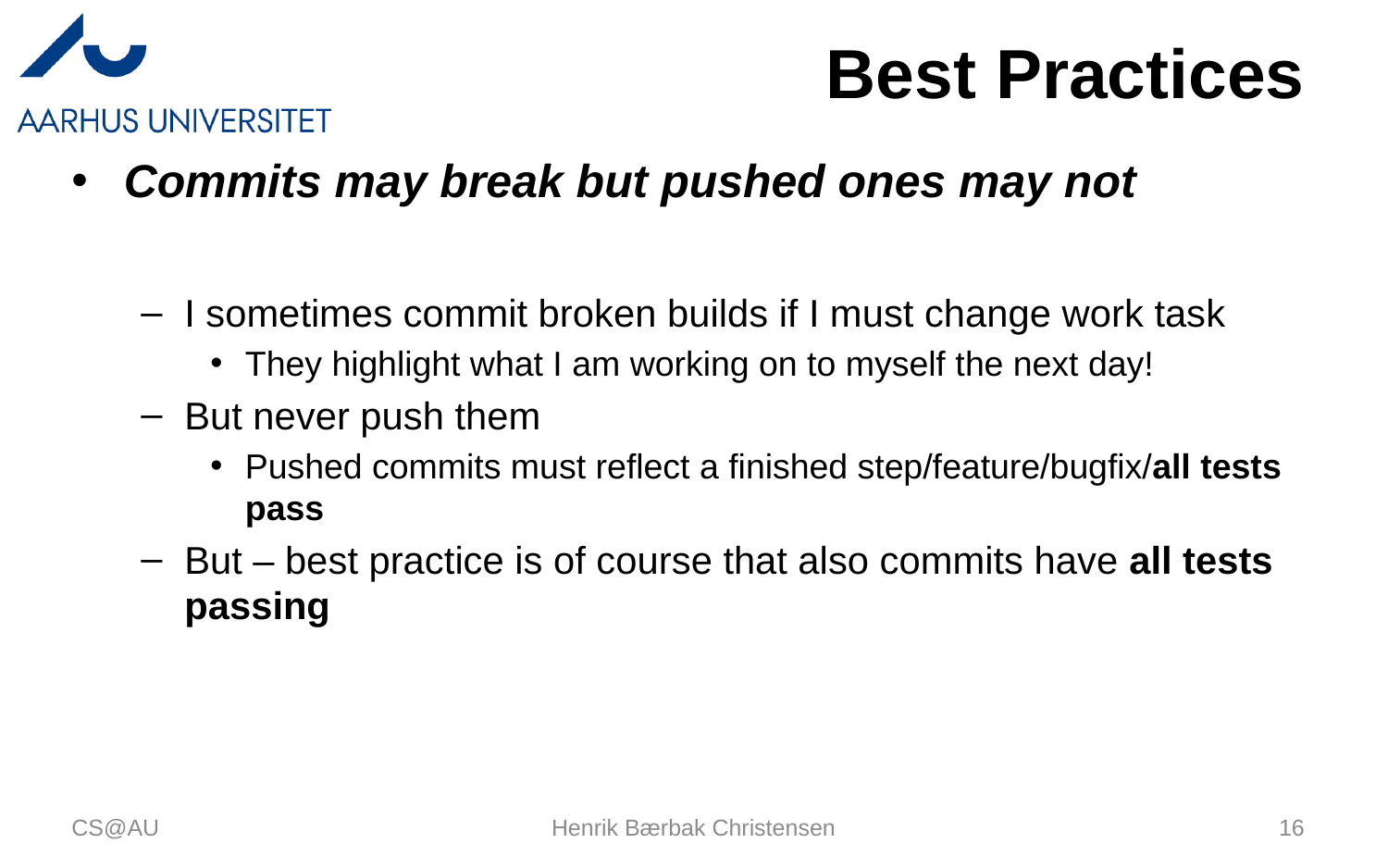

# Best Practices
Commits may break but pushed ones may not

I sometimes commit broken builds if I must change work task
They highlight what I am working on to myself the next day!
But never push them
Pushed commits must reflect a finished step/feature/bugfix/all tests pass
But – best practice is of course that also commits have all tests passing

CS@AU
Henrik Bærbak Christensen
16